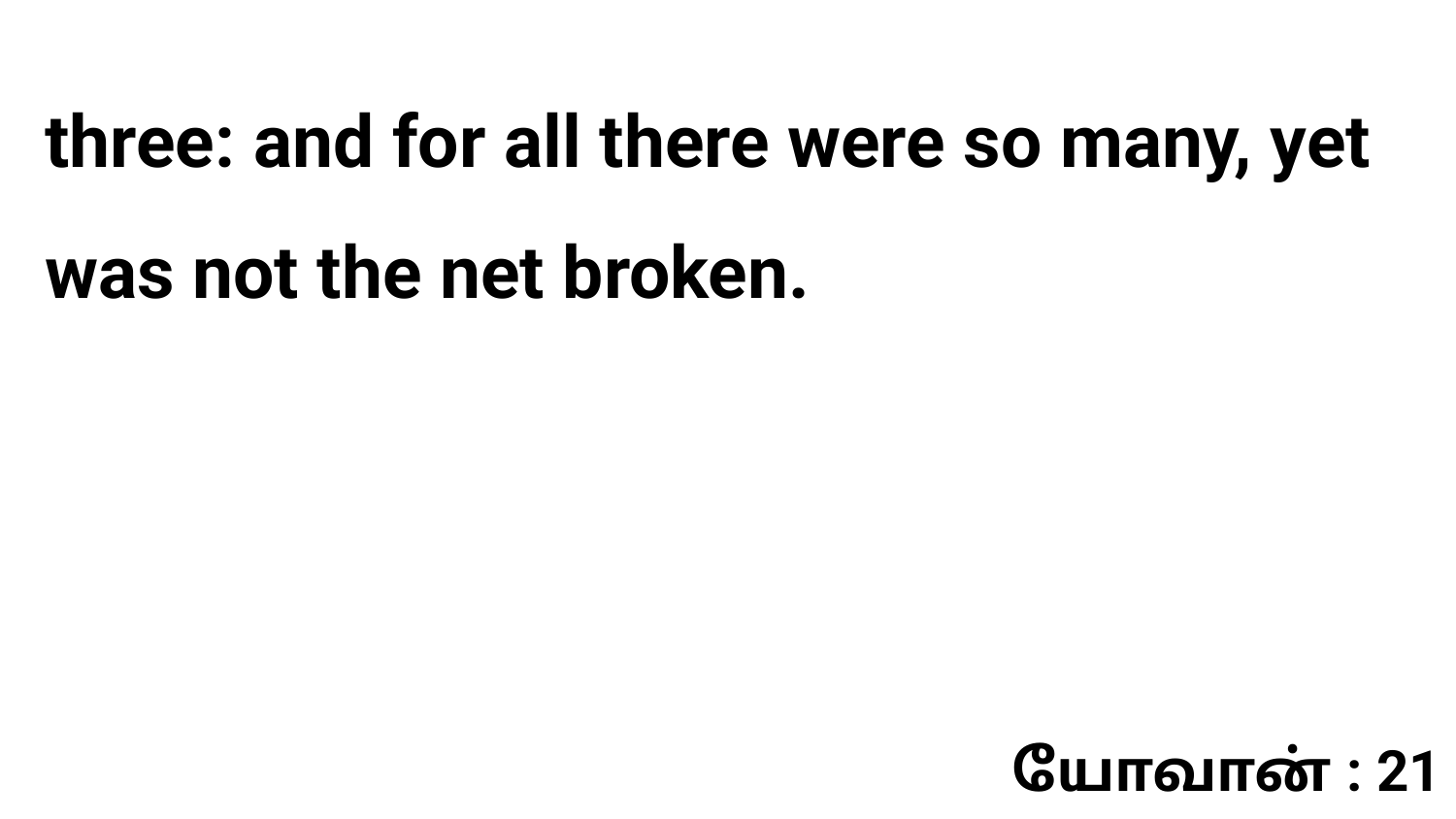

three: and for all there were so many, yet was not the net broken.
யோவான் : 21